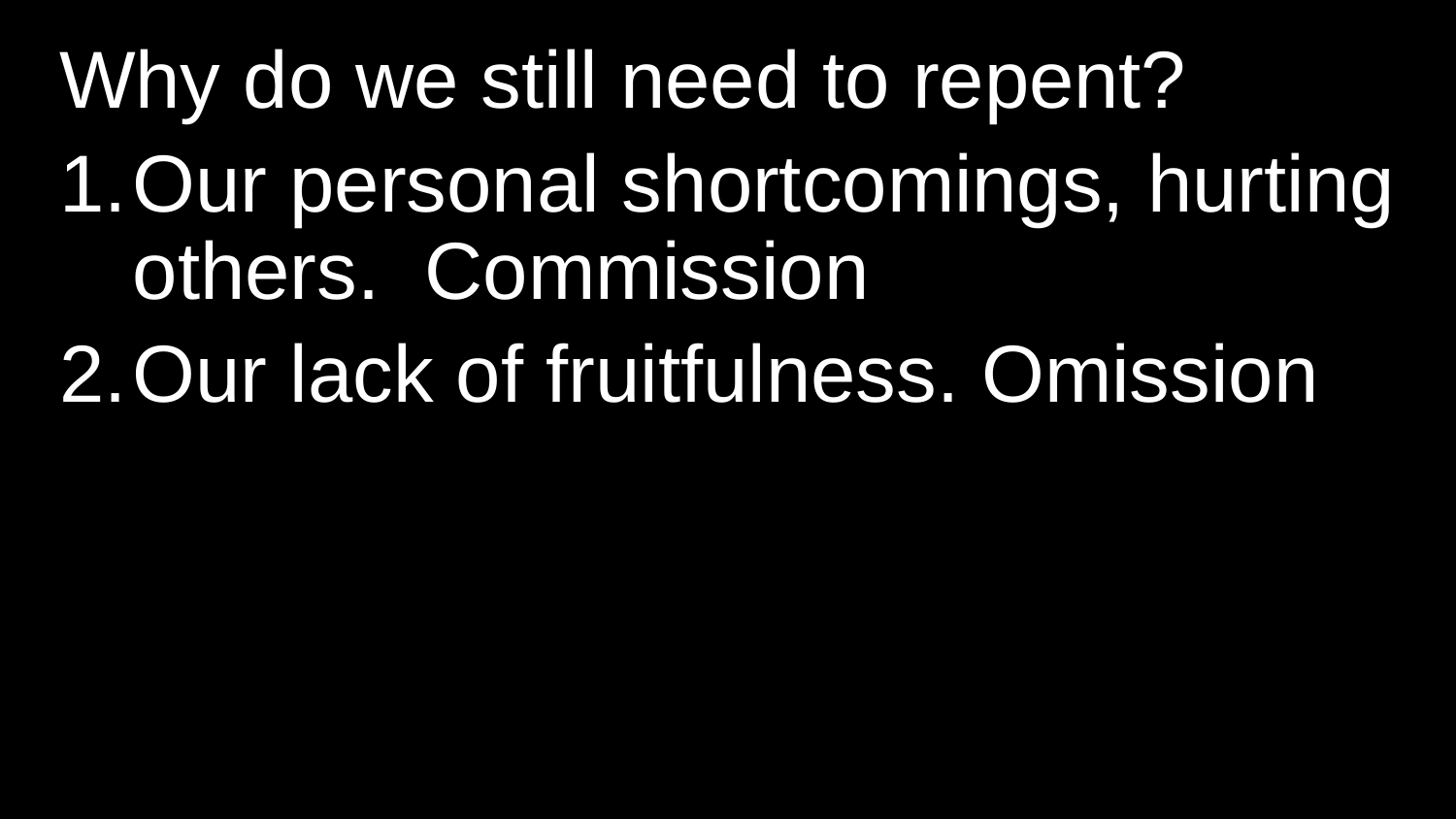

Why do we still need to repent?
Our personal shortcomings, hurting others.  Commission
Our lack of fruitfulness. Omission